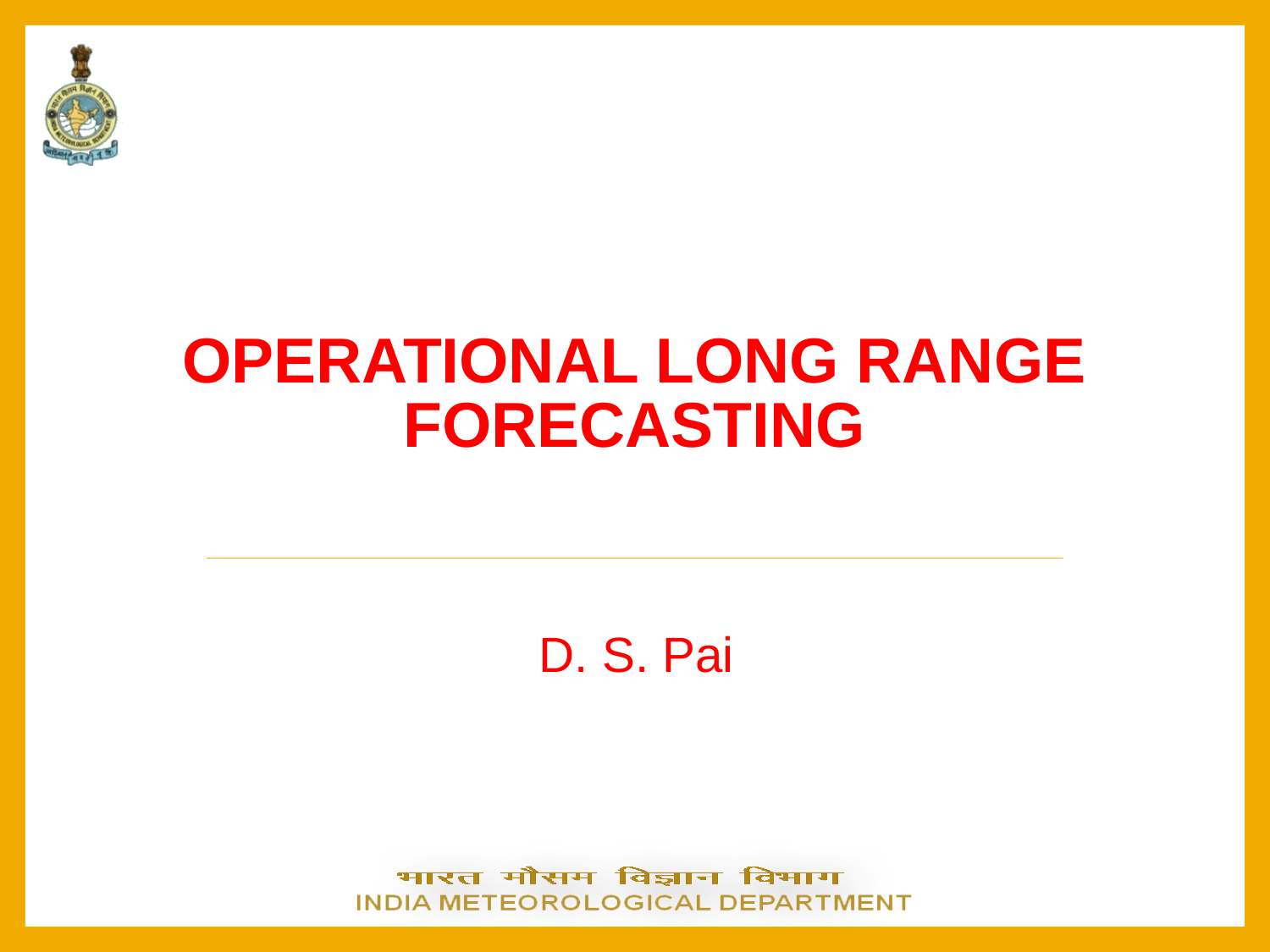

# Operational Long Range Forecasting
D. S. Pai